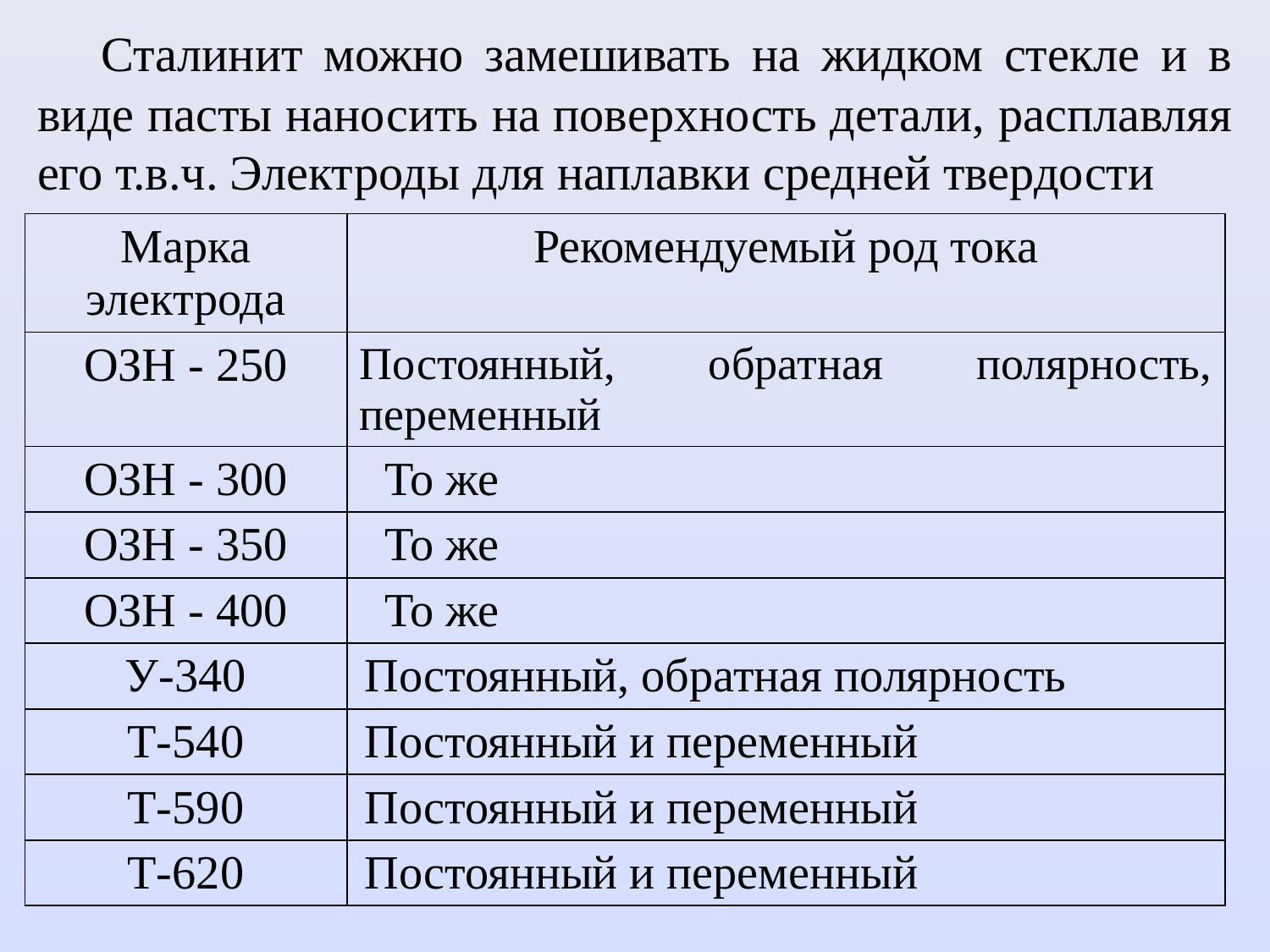

Сталинит можно замешивать на жидком стекле и в виде пасты наносить на поверхность детали, расплавляя его т.в.ч. Электроды для наплавки средней твердости
| Марка электрода | Рекомендуемый род тока |
| --- | --- |
| ОЗН - 250 | Постоянный, обратная полярность, переменный |
| ОЗН - 300 | То же |
| ОЗН - 350 | То же |
| ОЗН - 400 | То же |
| У-340 | Постоянный, обратная полярность |
| Т-540 | Постоянный и переменный |
| Т-590 | Постоянный и переменный |
| Т-620 | Постоянный и переменный |